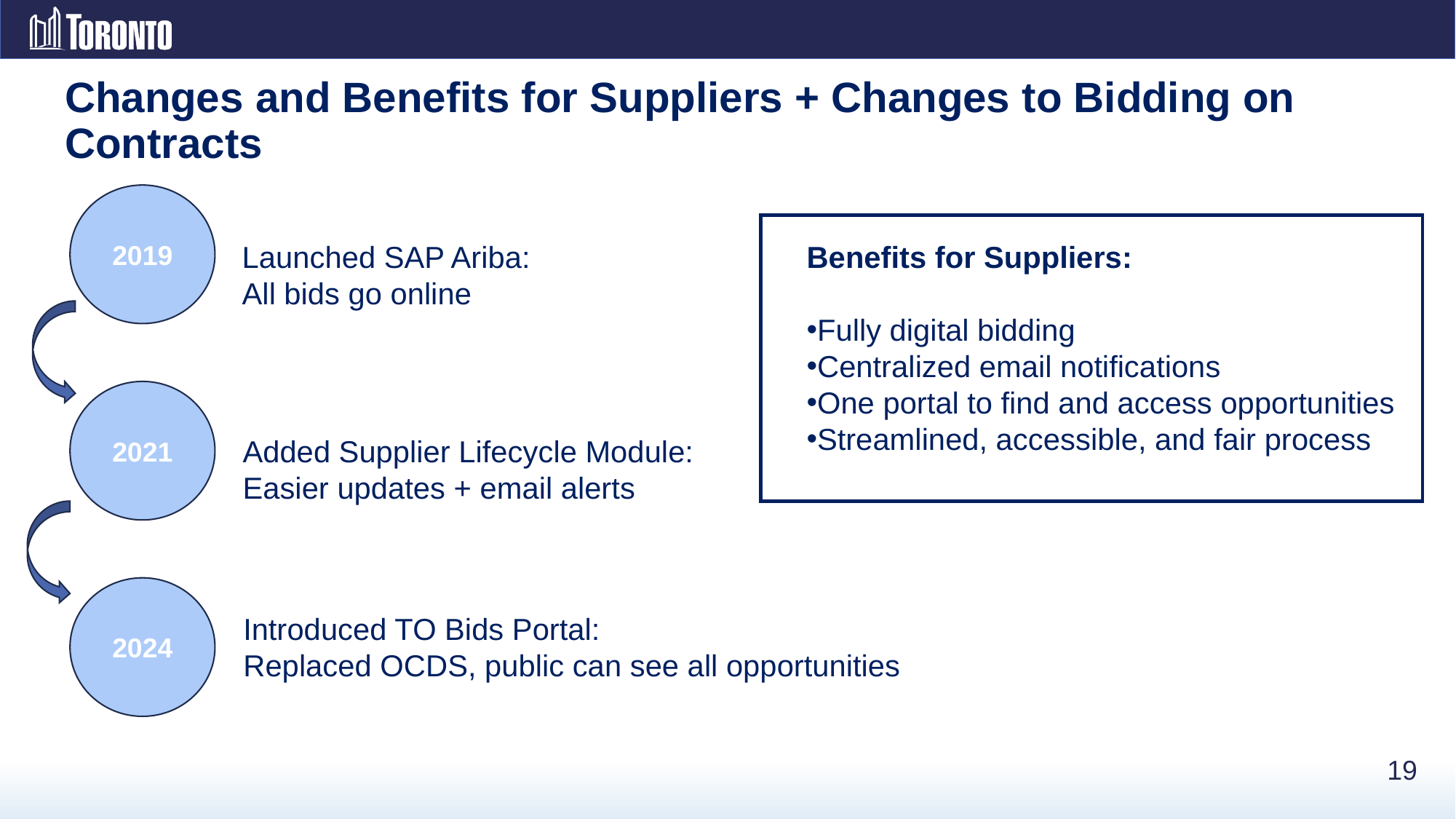

# Changes and Benefits for Suppliers + Changes to Bidding on Contracts
2019

Launched SAP Ariba:
All bids go online
Benefits for Suppliers:

Fully digital bidding
Centralized email notifications
One portal to find and access opportunities
Streamlined, accessible, and fair process

2021
Added Supplier Lifecycle Module:
Easier updates + email alerts

2024
Introduced TO Bids Portal:
Replaced OCDS, public can see all opportunities
19